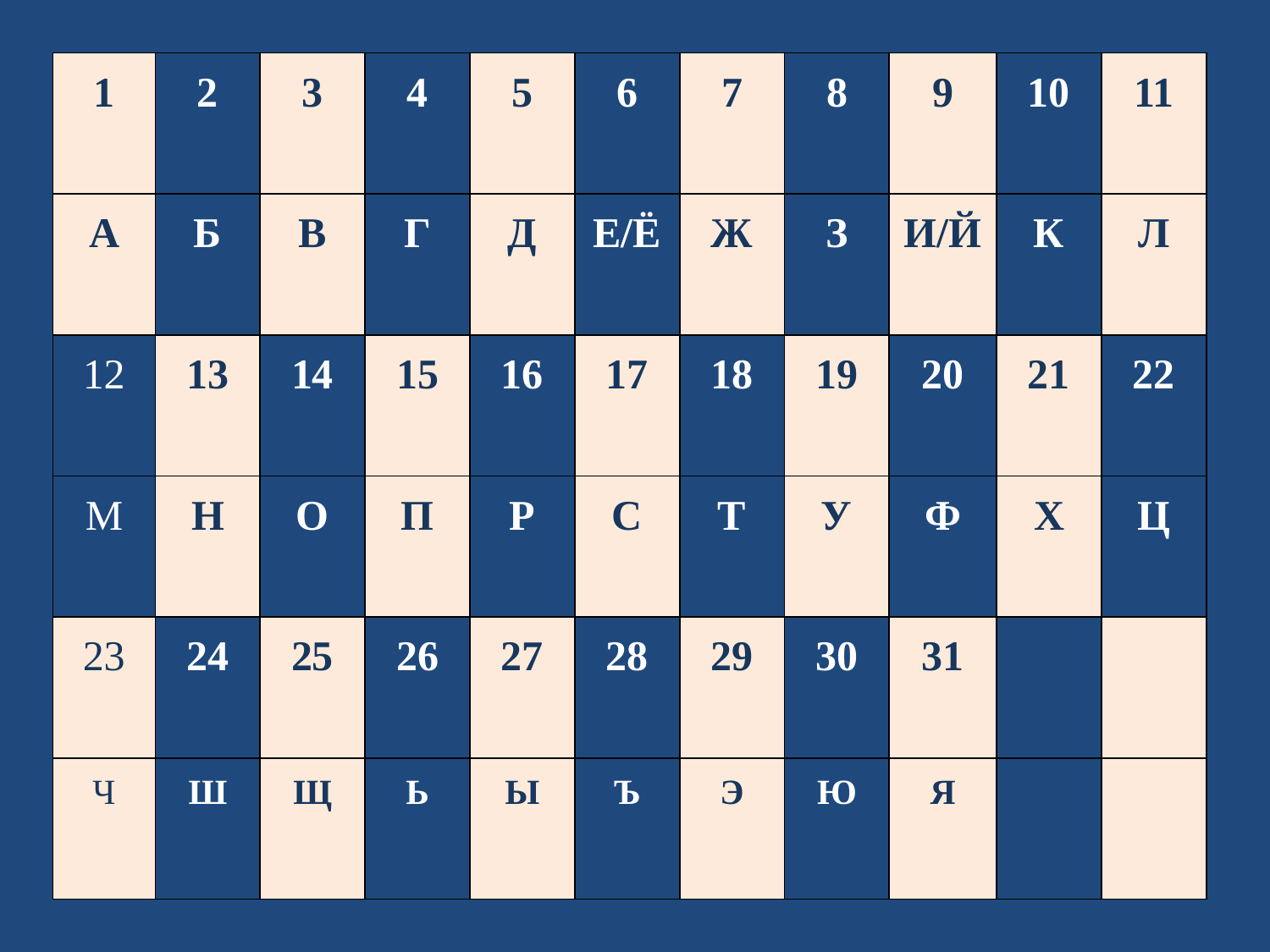

| 1 | 2 | 3 | 4 | 5 | 6 | 7 | 8 | 9 | 10 | 11 |
| --- | --- | --- | --- | --- | --- | --- | --- | --- | --- | --- |
| А | Б | В | Г | Д | Е/Ё | Ж | З | И/Й | К | Л |
| 12 | 13 | 14 | 15 | 16 | 17 | 18 | 19 | 20 | 21 | 22 |
| М | Н | О | П | Р | С | Т | У | Ф | Х | Ц |
| 23 | 24 | 25 | 26 | 27 | 28 | 29 | 30 | 31 |  |  |
| Ч | Ш | Щ | Ь | Ы | Ъ | Э | Ю | Я |  |  |